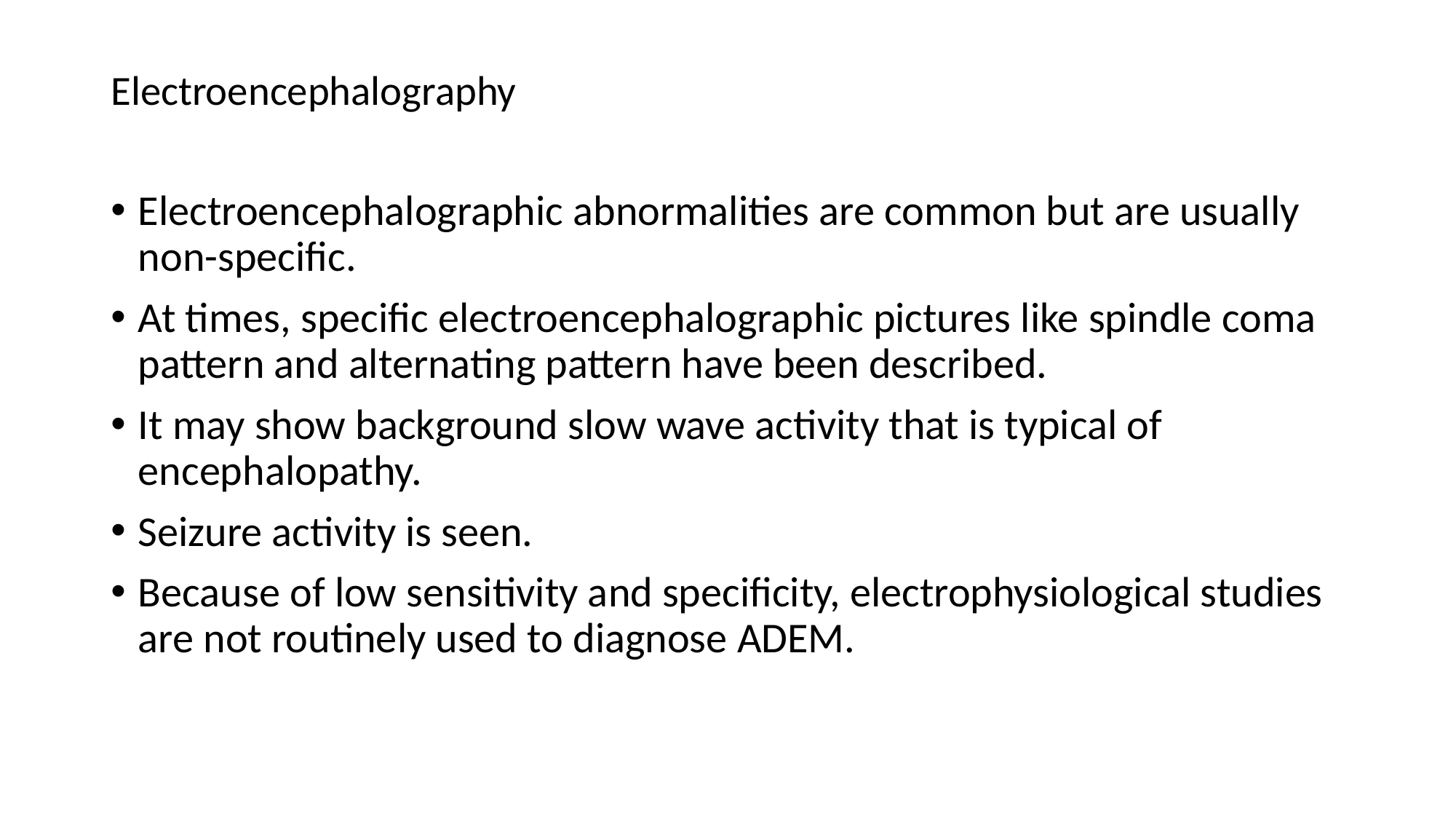

# Electroencephalography
Electroencephalographic abnormalities are common but are usually non-specific.
At times, specific electroencephalographic pictures like spindle coma pattern and alternating pattern have been described.
It may show background slow wave activity that is typical of encephalopathy.
Seizure activity is seen.
Because of low sensitivity and specificity, electrophysiological studies are not routinely used to diagnose ADEM.